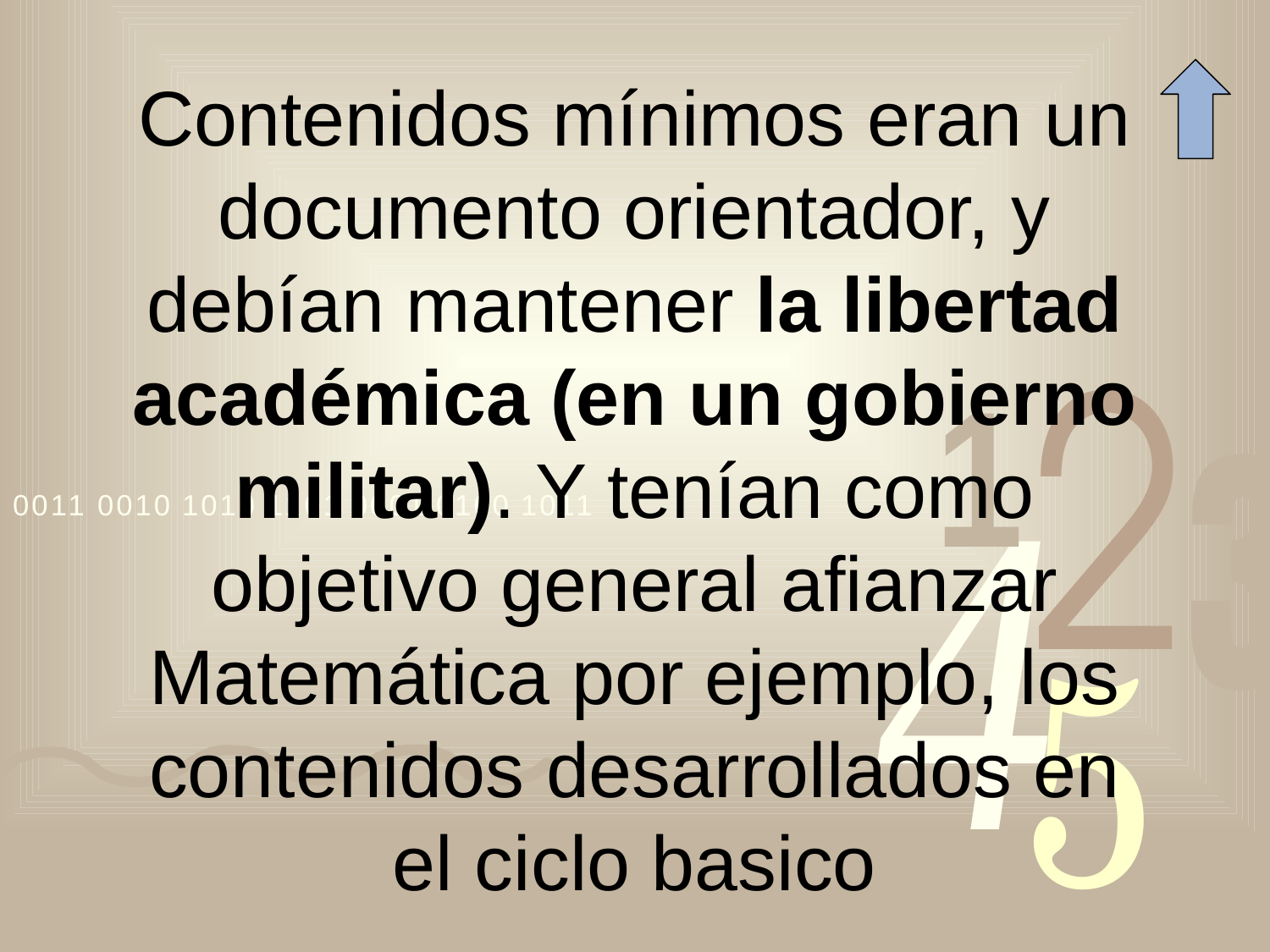

# Contenidos mínimos eran un documento orientador, y debían mantener la libertad académica (en un gobierno militar). Y tenían como objetivo general afianzar Matemática por ejemplo, los contenidos desarrollados en el ciclo basico